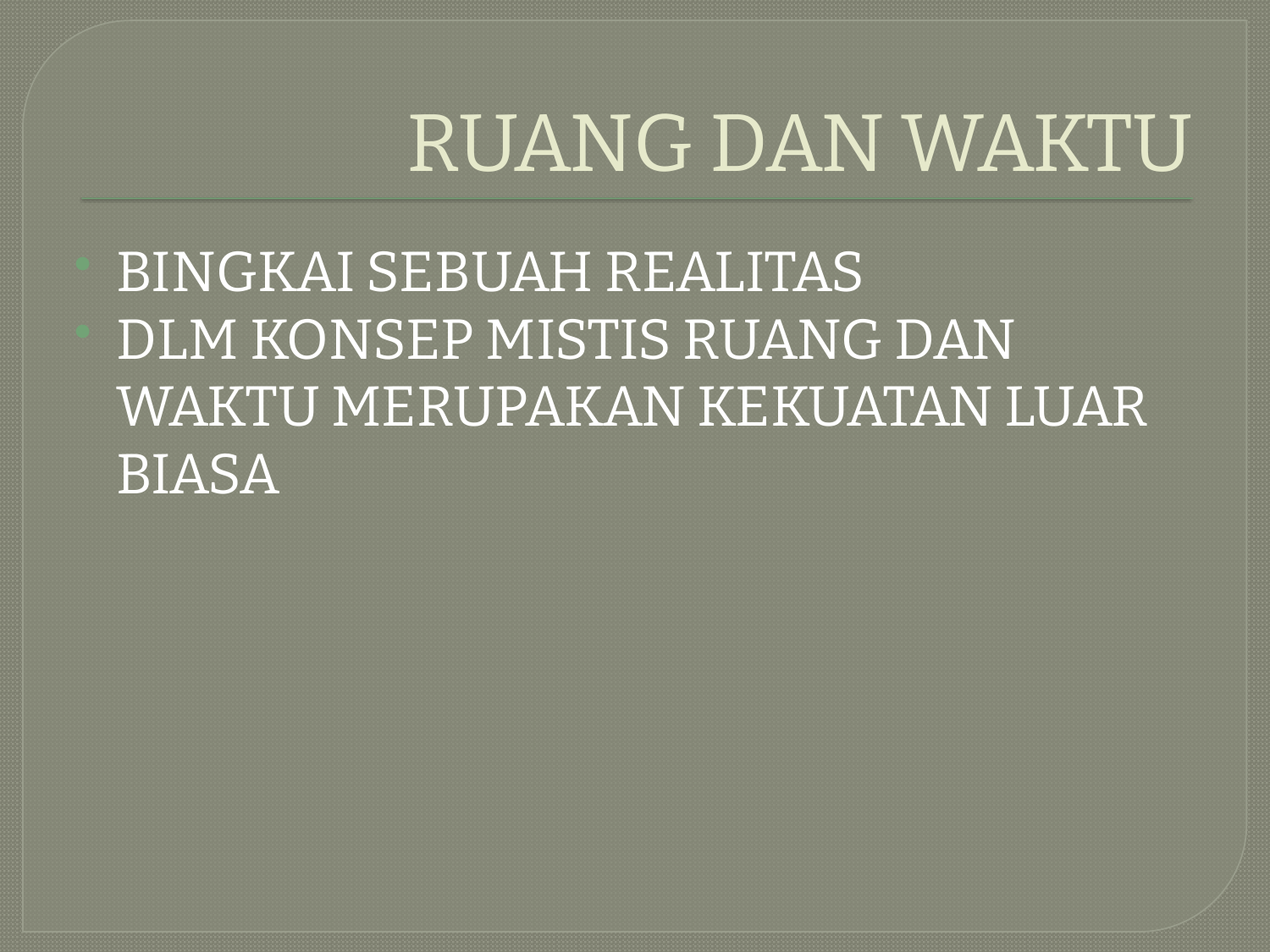

# RUANG DAN WAKTU
BINGKAI SEBUAH REALITAS
DLM KONSEP MISTIS RUANG DAN WAKTU MERUPAKAN KEKUATAN LUAR BIASA